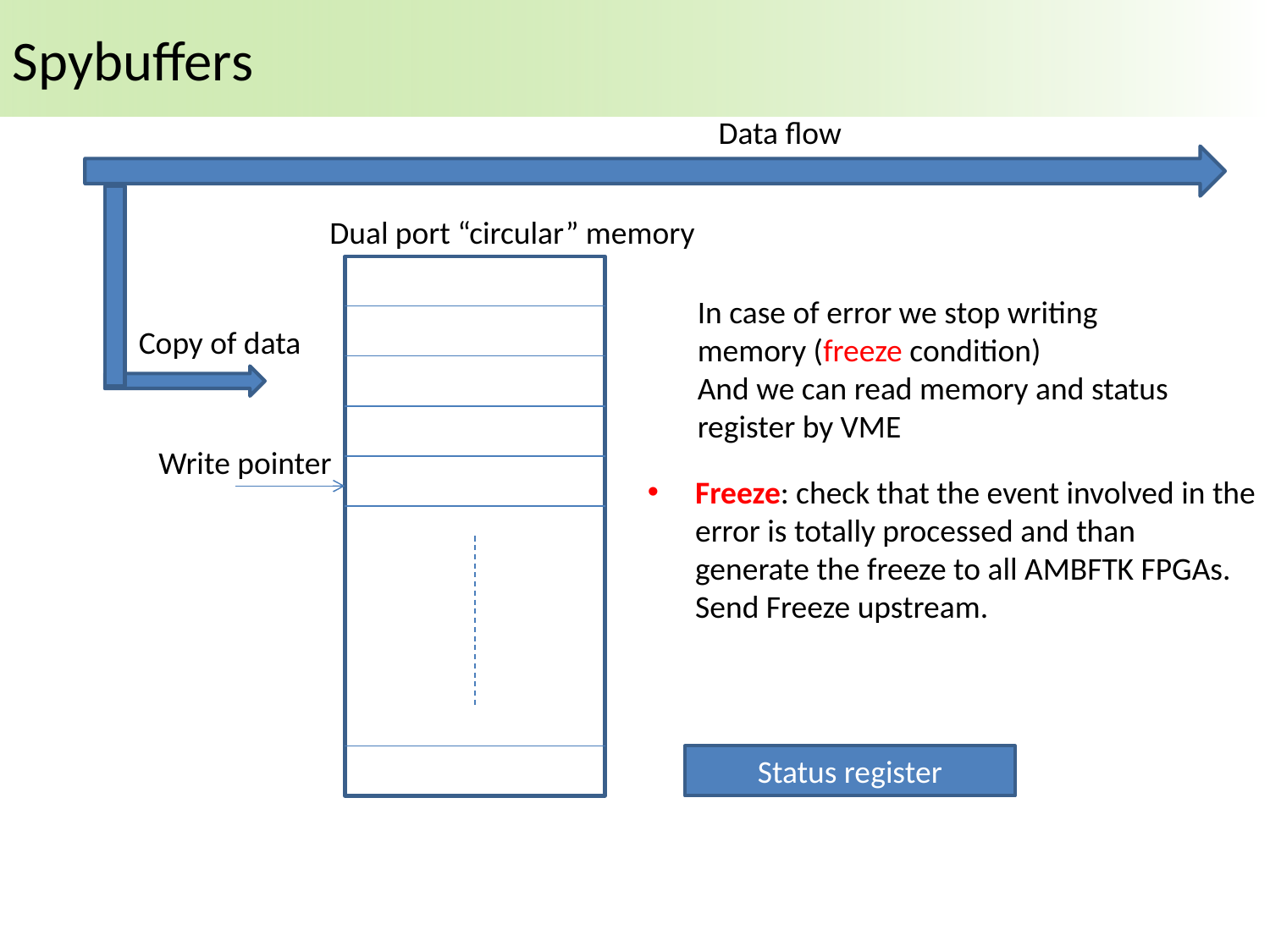

Spybuffers
Data flow

Dual port “circular” memory

In case of error we stop writing memory (freeze condition)
And we can read memory and status register by VME
Copy of data

Write pointer
Freeze: check that the event involved in the error is totally processed and than generate the freeze to all AMBFTK FPGAs. Send Freeze upstream.
Status register